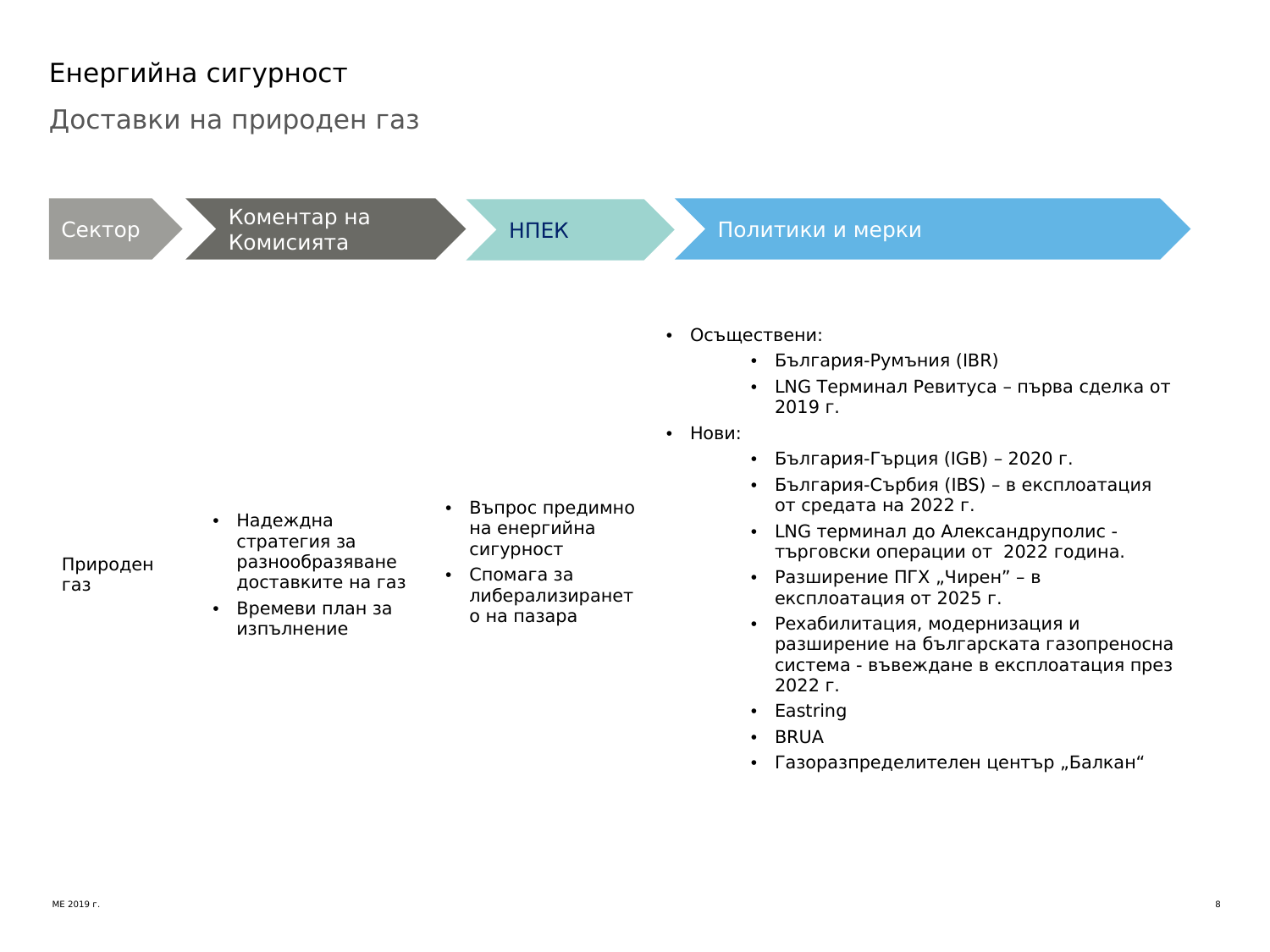

# Енергийна сигурност
Доставки на природен газ
Сектор
Коментар на Комисията
Политики и мерки
НПЕК
| Природен газ | Надеждна стратегия за разнообразяване доставките на газ Времеви план за изпълнение | Въпрос предимно на енергийна сигурност Спомага за либерализирането на пазара | Осъществени: България-Румъния (IBR) LNG Терминал Ревитуса – първа сделка от 2019 г. Нови: България-Гърция (IGB) – 2020 г. България-Сърбия (IBS) – в експлоатация от средата на 2022 г. LNG терминал до Александруполис - търговски операции от 2022 година. Разширение ПГХ „Чирен” – в експлоатация от 2025 г. Рехабилитация, модернизация и разширение на българската газопреносна система - въвеждане в експлоатация през 2022 г. Eastring BRUA Газоразпределителен център „Балкан“ |
| --- | --- | --- | --- |